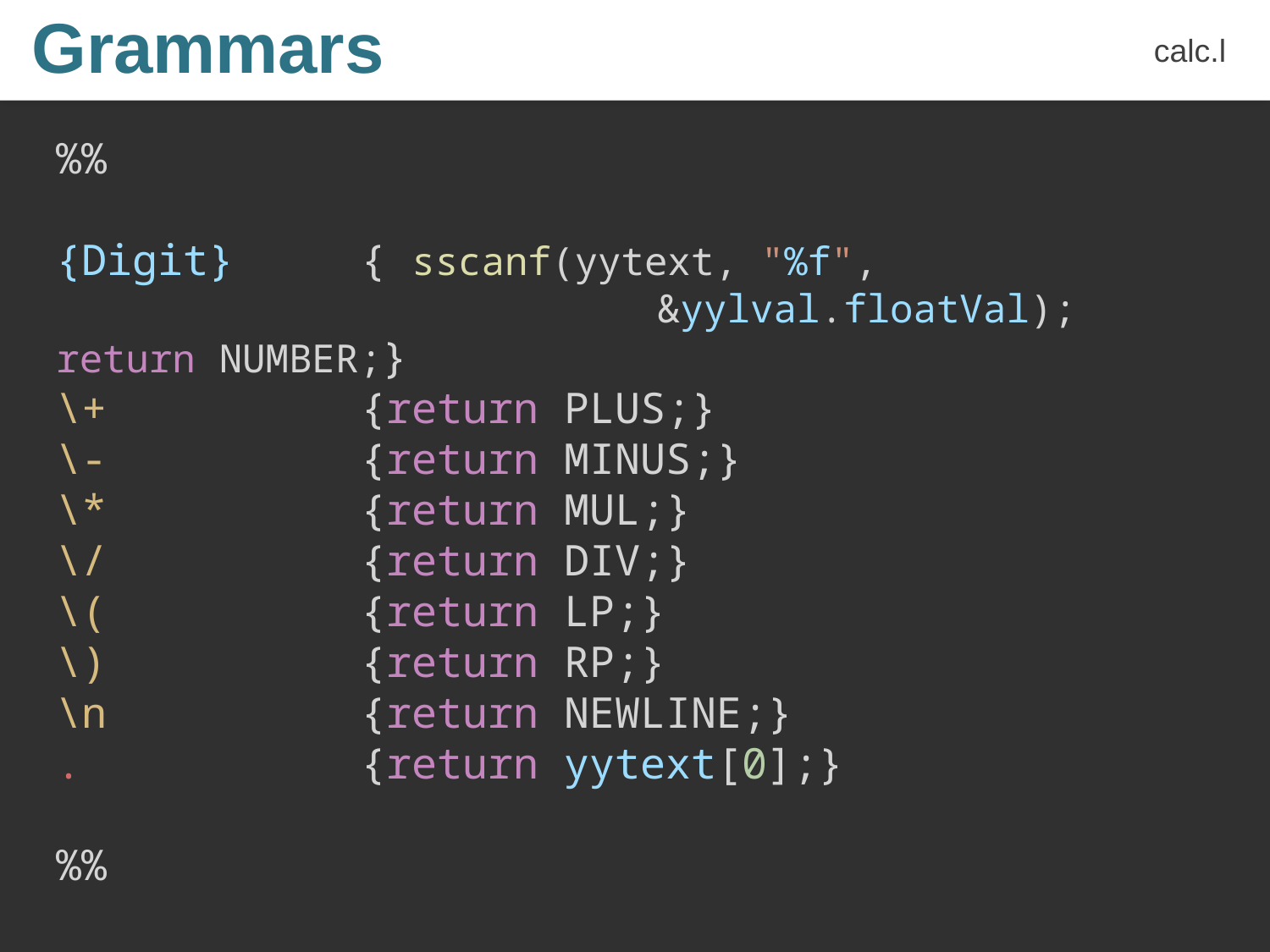

Grammars
calc.l
%%

{Digit}     { sscanf(yytext, "%f",
				    &yylval.floatVal); return NUMBER;}
\+          {return PLUS;}
\-          {return MINUS;}
\*          {return MUL;}
\/          {return DIV;}
\(          {return LP;}
\)          {return RP;}
\n          {return NEWLINE;}
.           {return yytext[0];}

%%